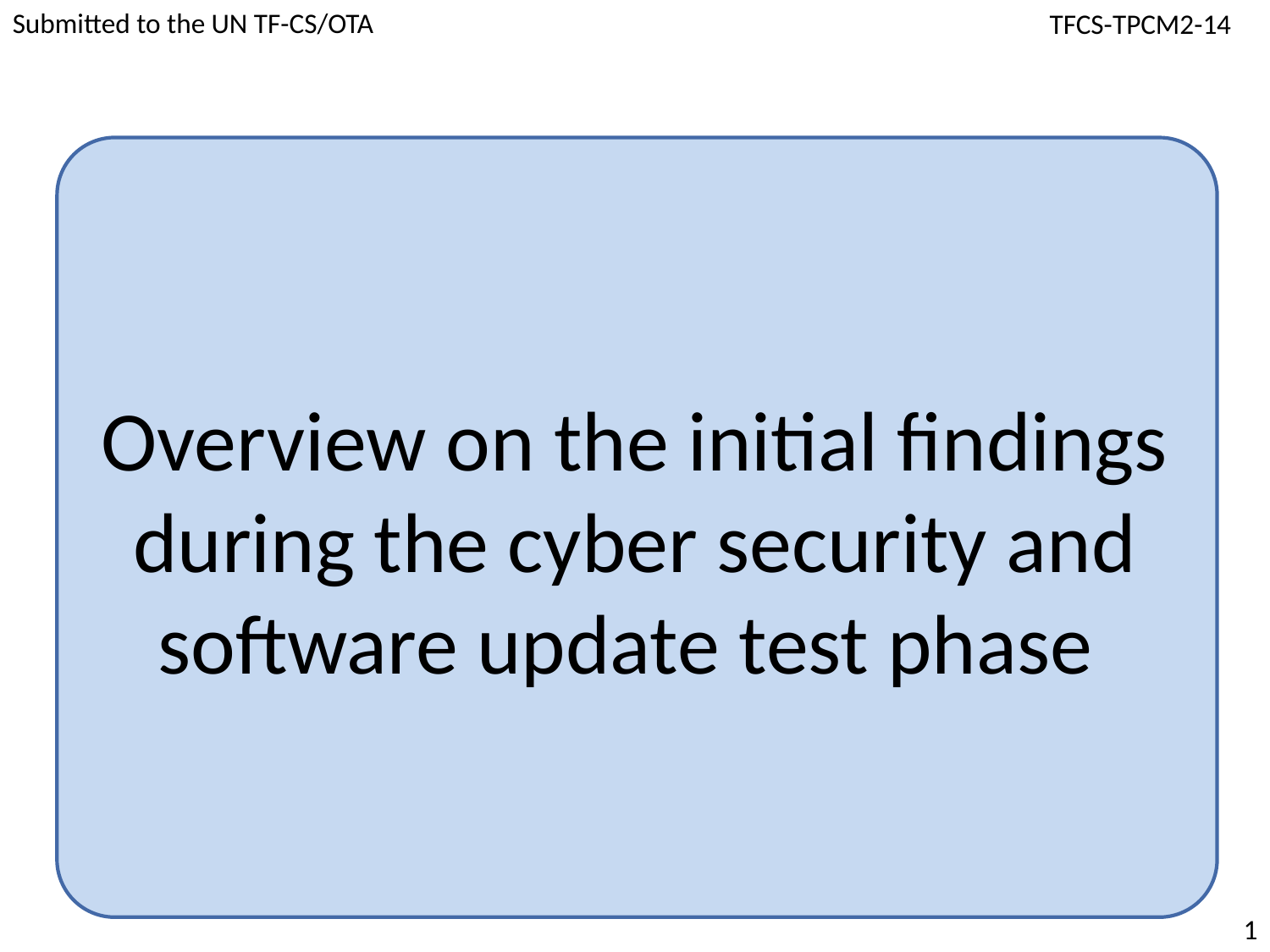

Overview on the initial findings during the cyber security and software update test phase